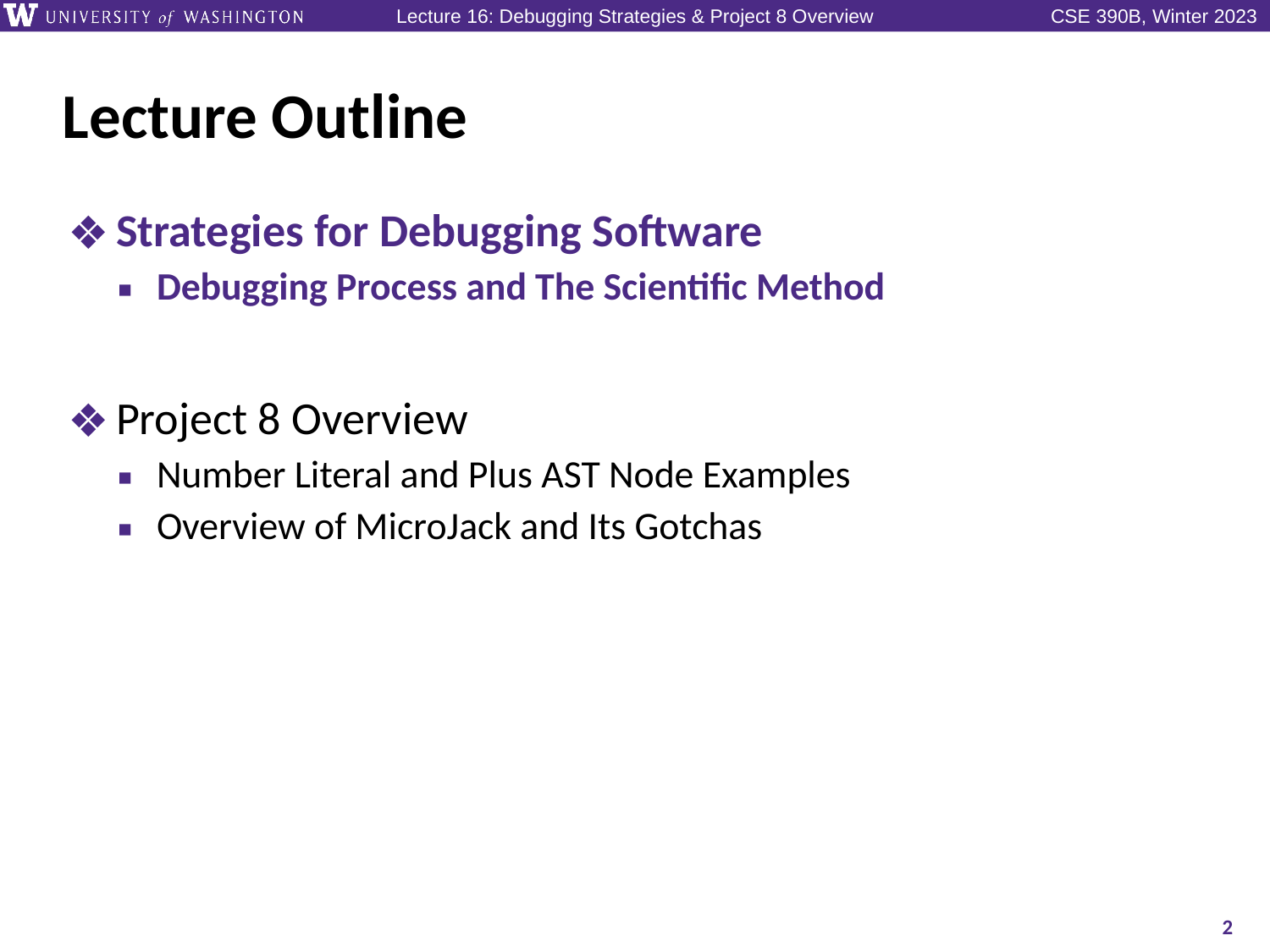

# Lecture Outline
Strategies for Debugging Software
Debugging Process and The Scientific Method

Project 8 Overview
Number Literal and Plus AST Node Examples
Overview of MicroJack and Its Gotchas
2